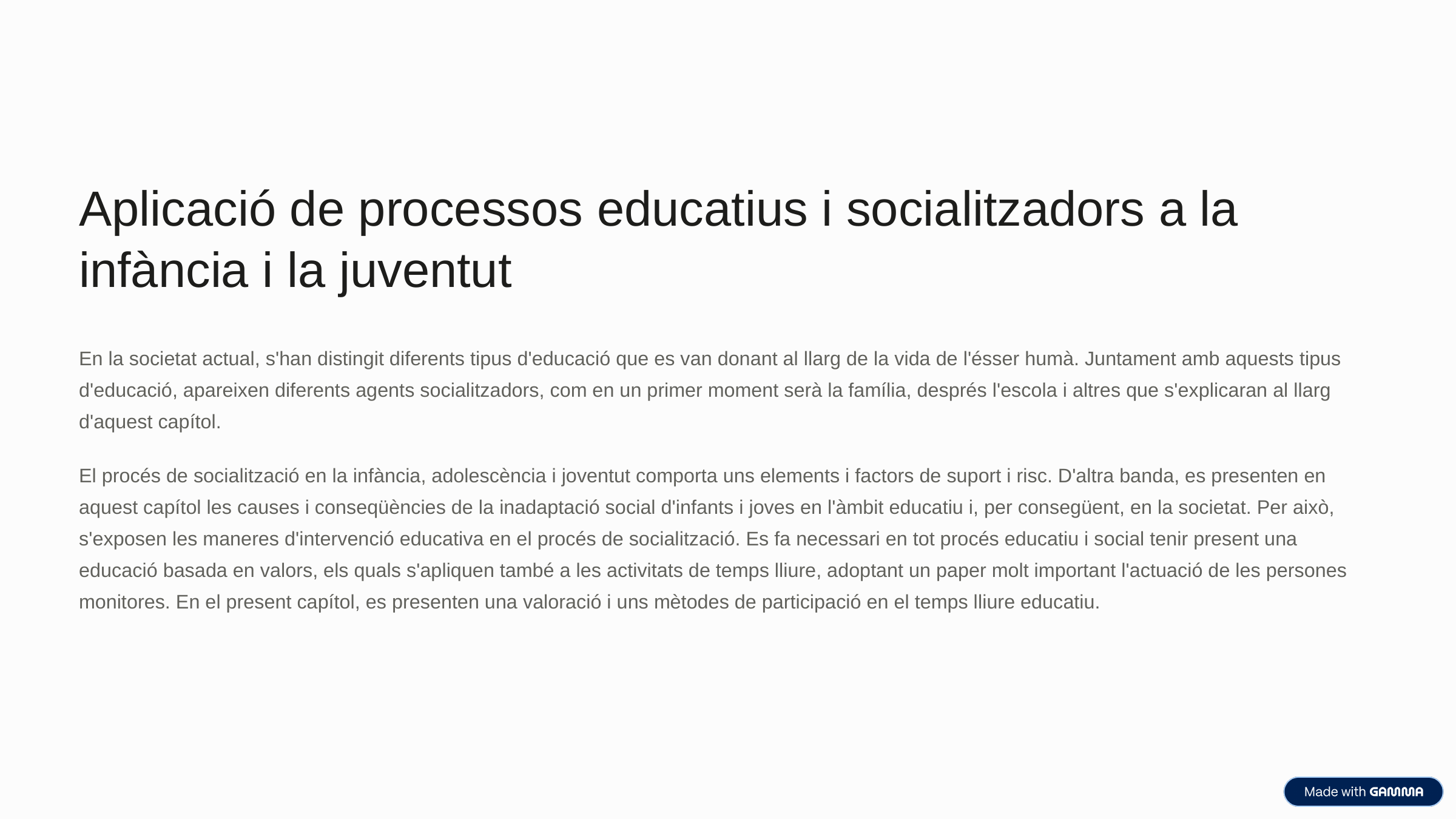

Aplicació de processos educatius i socialitzadors a la infància i la juventut
En la societat actual, s'han distingit diferents tipus d'educació que es van donant al llarg de la vida de l'ésser humà. Juntament amb aquests tipus d'educació, apareixen diferents agents socialitzadors, com en un primer moment serà la família, després l'escola i altres que s'explicaran al llarg d'aquest capítol.
El procés de socialització en la infància, adolescència i joventut comporta uns elements i factors de suport i risc. D'altra banda, es presenten en aquest capítol les causes i conseqüències de la inadaptació social d'infants i joves en l'àmbit educatiu i, per consegüent, en la societat. Per això, s'exposen les maneres d'intervenció educativa en el procés de socialització. Es fa necessari en tot procés educatiu i social tenir present una educació basada en valors, els quals s'apliquen també a les activitats de temps lliure, adoptant un paper molt important l'actuació de les persones monitores. En el present capítol, es presenten una valoració i uns mètodes de participació en el temps lliure educatiu.